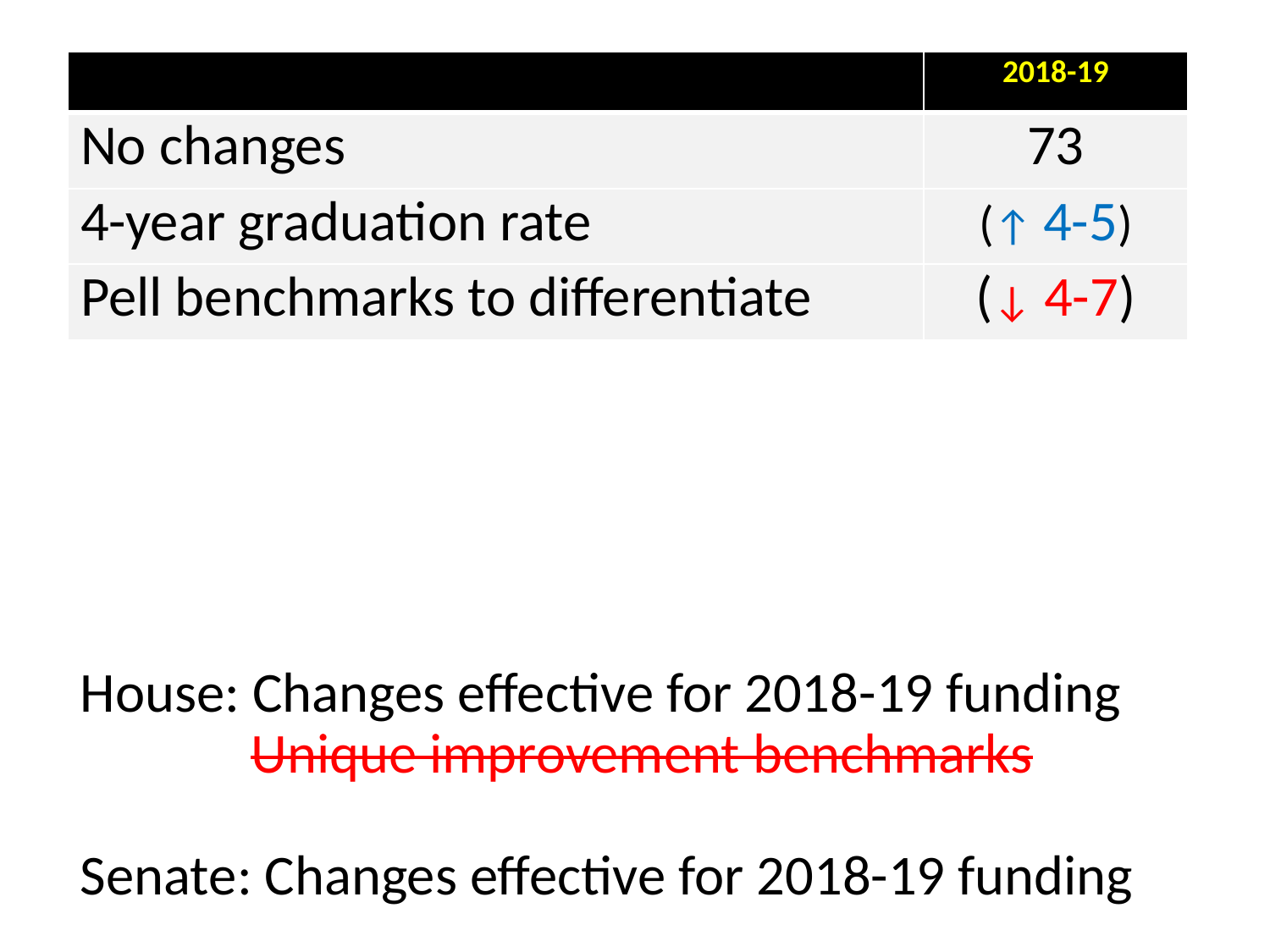

|  | 2018-19 |
| --- | --- |
| No changes | 73 |
| 4-year graduation rate | (↑ 4-5) |
| Pell benchmarks to differentiate | (↓ 4-7) |
House: Changes effective for 2018-19 funding
              Unique improvement benchmarks

Senate: Changes effective for 2018-19 funding